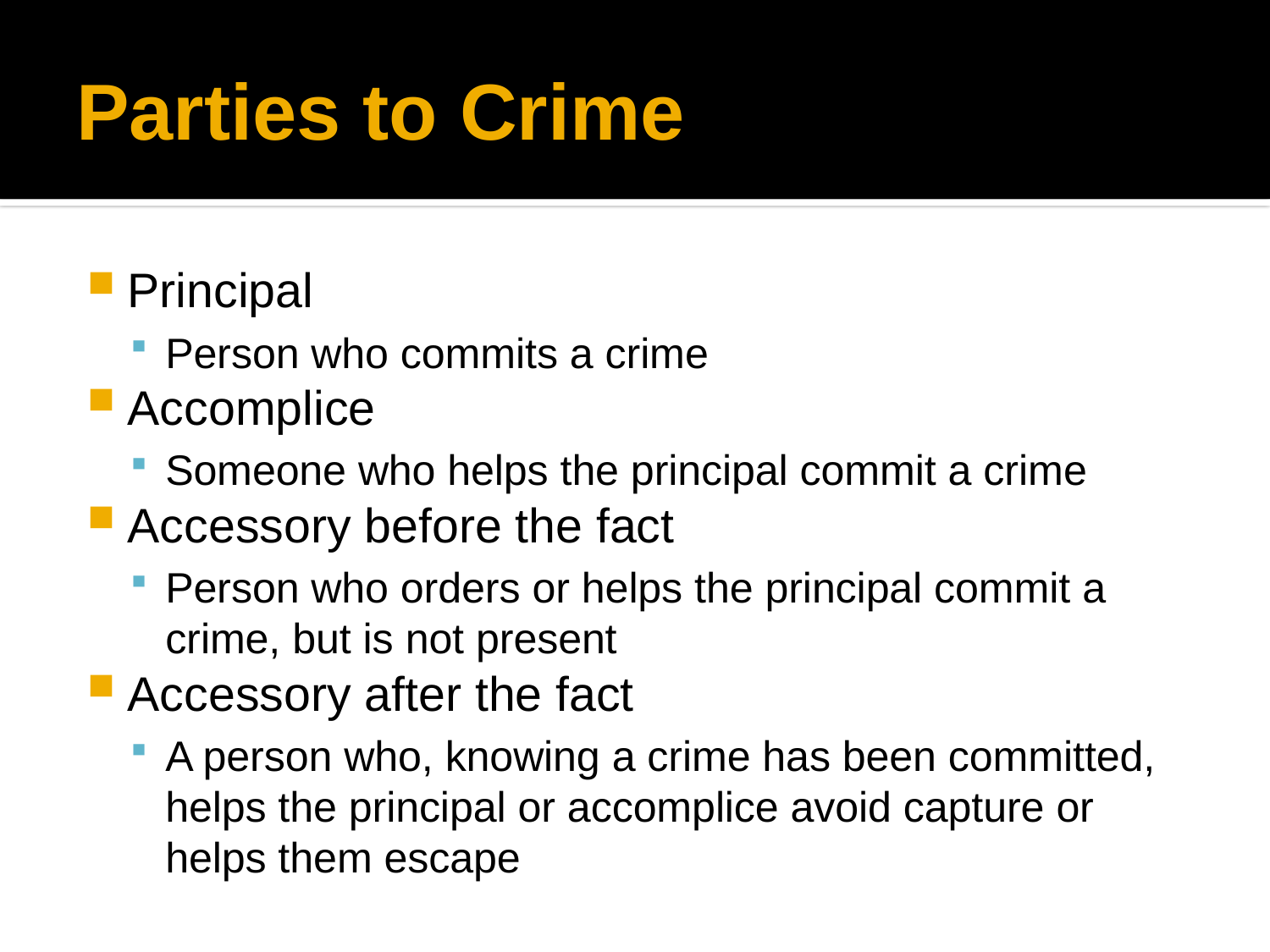

# Parties to Crime
Principal
Person who commits a crime
Accomplice
Someone who helps the principal commit a crime
Accessory before the fact
Person who orders or helps the principal commit a crime, but is not present
Accessory after the fact
A person who, knowing a crime has been committed, helps the principal or accomplice avoid capture or helps them escape